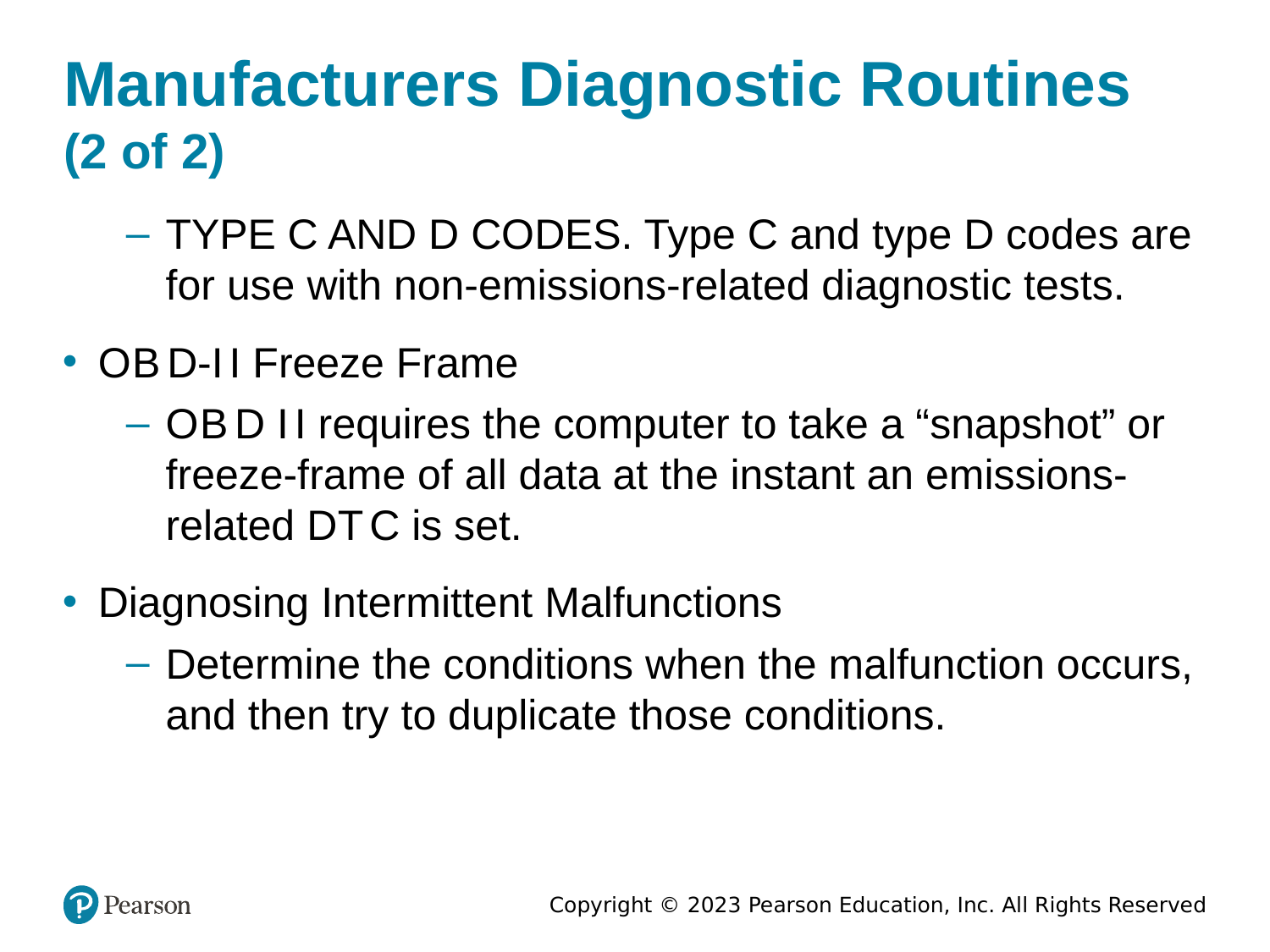

# Manufacturers Diagnostic Routines  (2 of 2)
TYPE C AND D CODES. Type C and type D codes are for use with non-emissions-related diagnostic tests.
O B D-I I Freeze Frame
O B D I I requires the computer to take a “snapshot” or freeze-frame of all data at the instant an emissions-related D T C is set.
Diagnosing Intermittent Malfunctions
Determine the conditions when the malfunction occurs, and then try to duplicate those conditions.